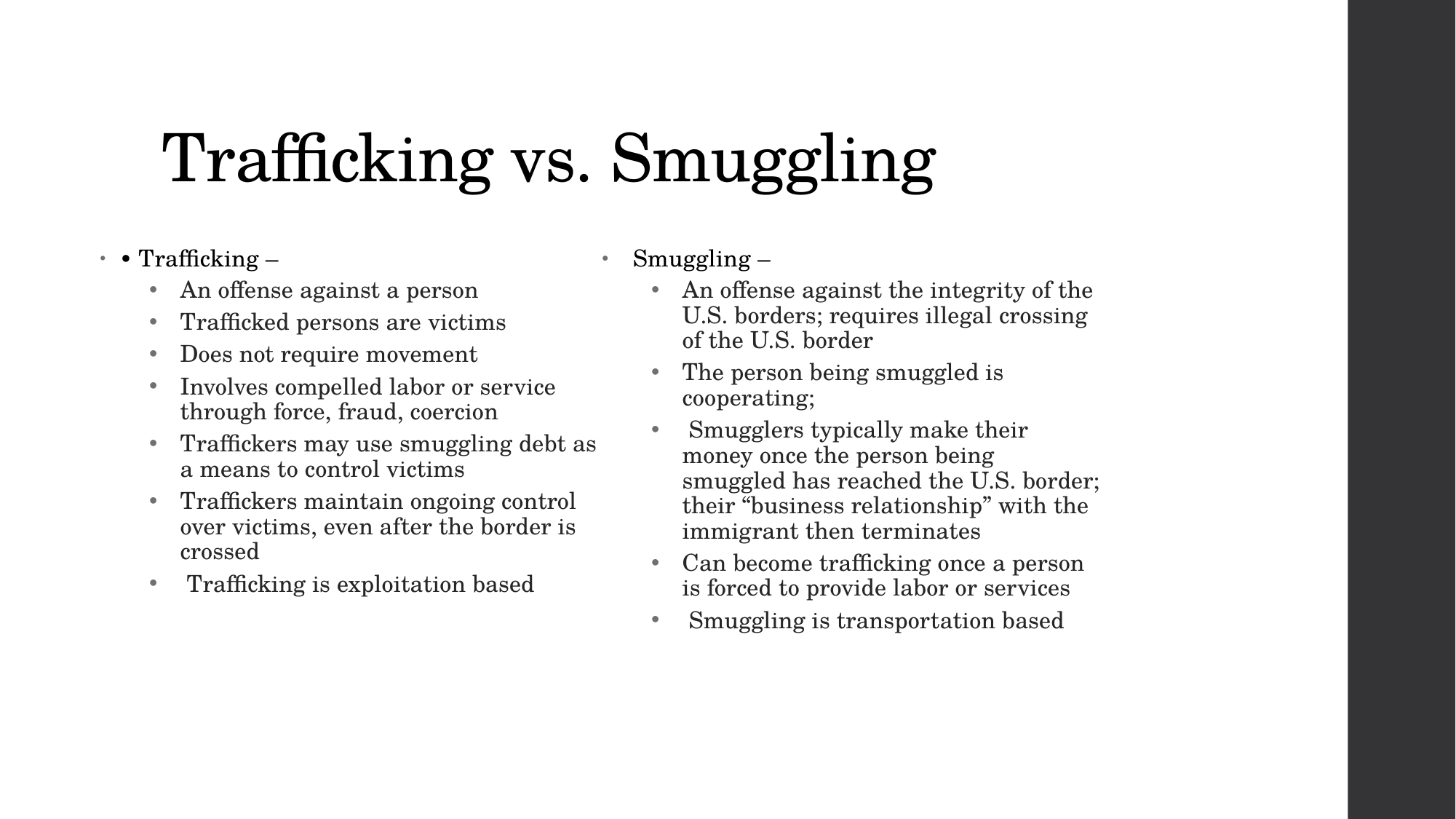

# Trafficking vs. Smuggling
• Trafficking –
An offense against a person
Trafficked persons are victims
Does not require movement
Involves compelled labor or service through force, fraud, coercion
Traffickers may use smuggling debt as a means to control victims
Traffickers maintain ongoing control over victims, even after the border is crossed
 Trafficking is exploitation based

Smuggling –
An offense against the integrity of the U.S. borders; requires illegal crossing of the U.S. border
The person being smuggled is cooperating;
 Smugglers typically make their money once the person being smuggled has reached the U.S. border; their “business relationship” with the immigrant then terminates
Can become trafficking once a person is forced to provide labor or services
 Smuggling is transportation based